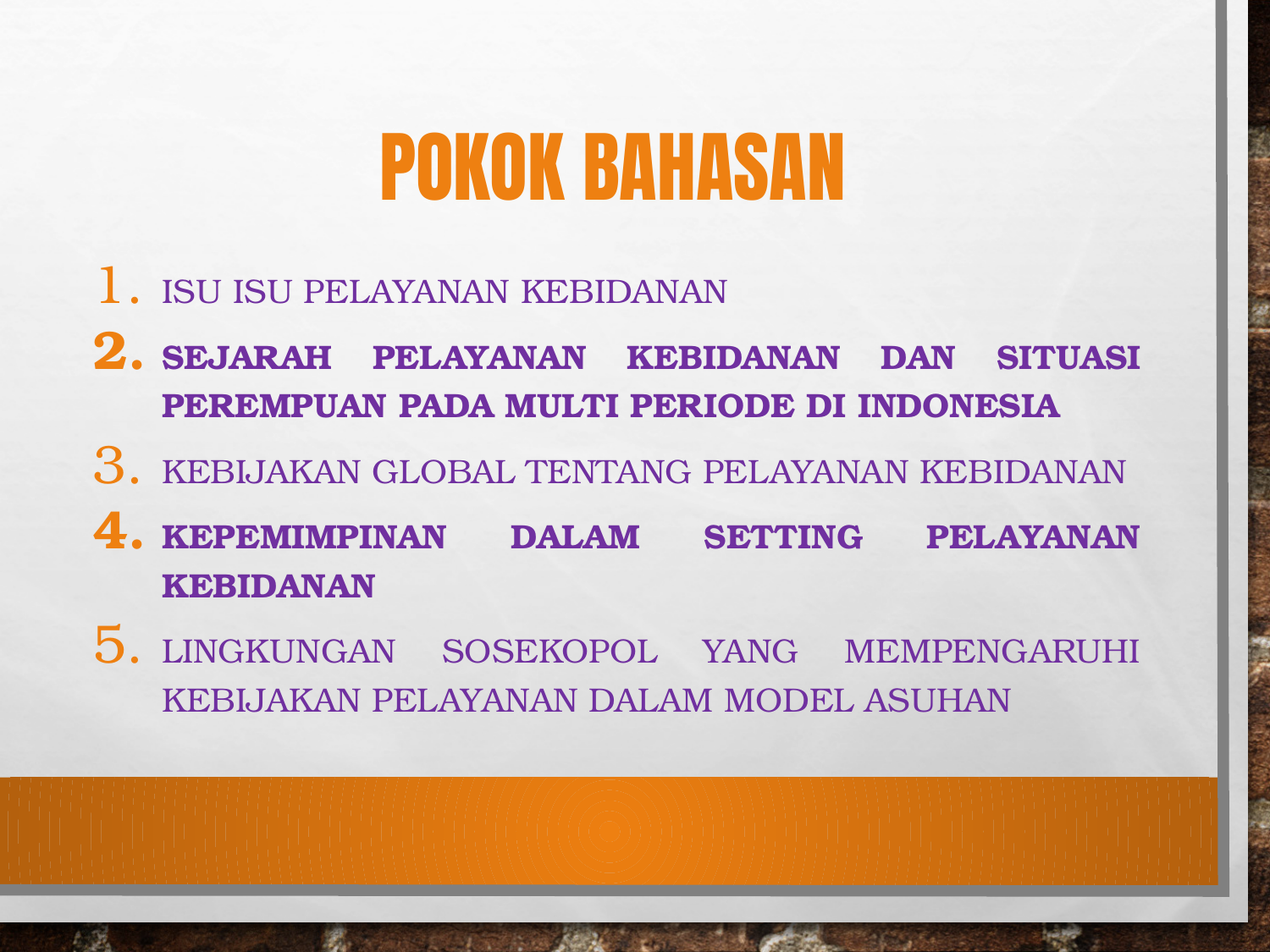

# Pokok Bahasan
Isu isu pelayanan kebidanan
Sejarah pelayanan kebidanan dan situasi perempuan pada multi periode di Indonesia
Kebijakan global tentang pelayanan kebidanan
Kepemimpinan dalam setting pelayanan kebidanan
Lingkungan sosekopol yang mempengaruhi kebijakan pelayanan dalam model asuhan